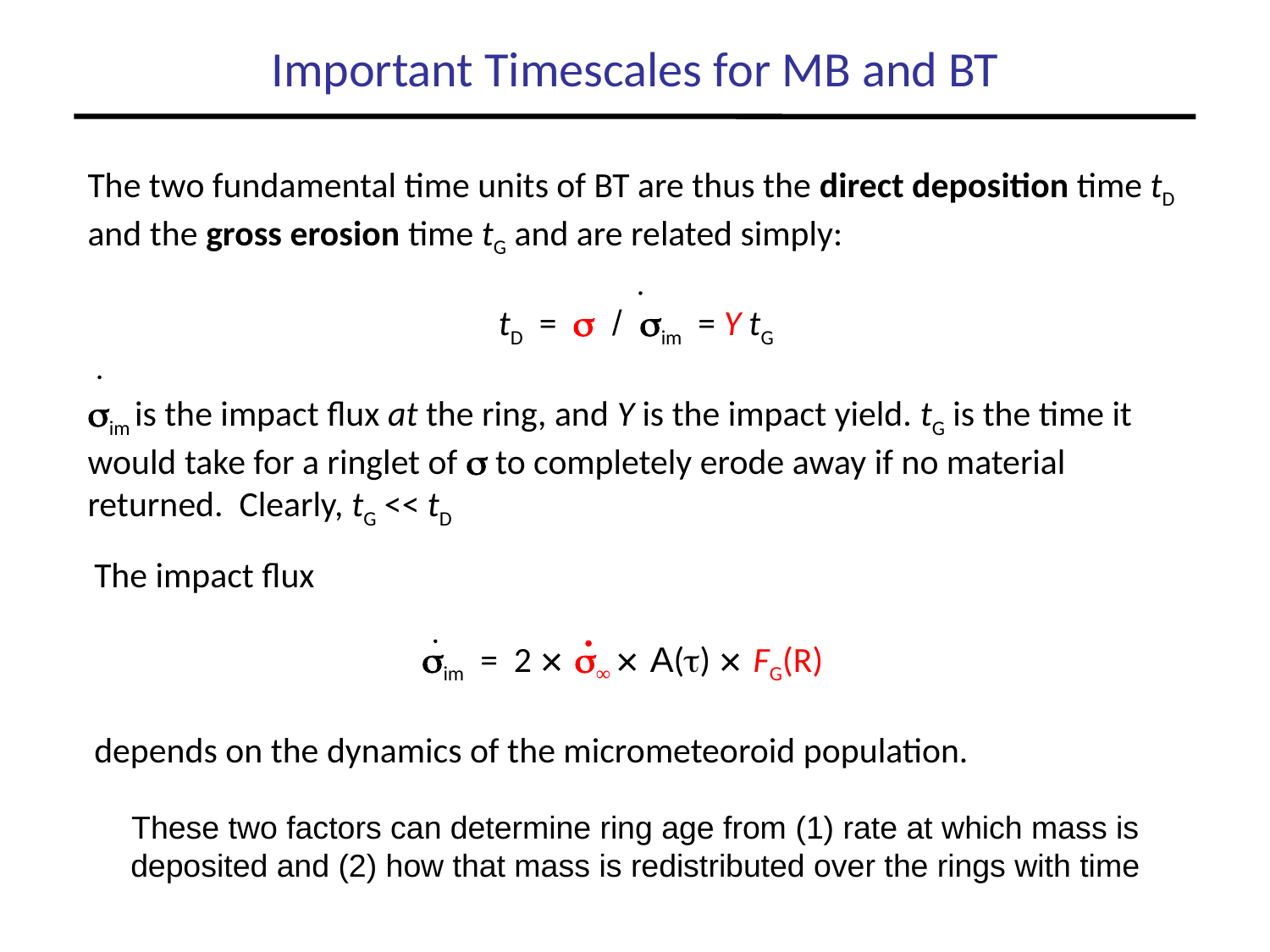

Important Timescales for MB and BT

The two fundamental time units of BT are thus the direct deposition time tD and the gross erosion time tG and are related simply:

tD  =  σ / σim  = Y tG

σim is the impact flux at the ring, and Y is the impact yield. tG is the time it would take for a ringlet of σ to completely erode away if no material returned.  Clearly, tG << tD

The impact flux

σim  =  2 × σ∞ × A(τ) × FG(R)

depends on the dynamics of the micrometeoroid population.

These two factors can determine ring age from (1) rate at which mass is deposited and (2) how that mass is redistributed over the rings with time